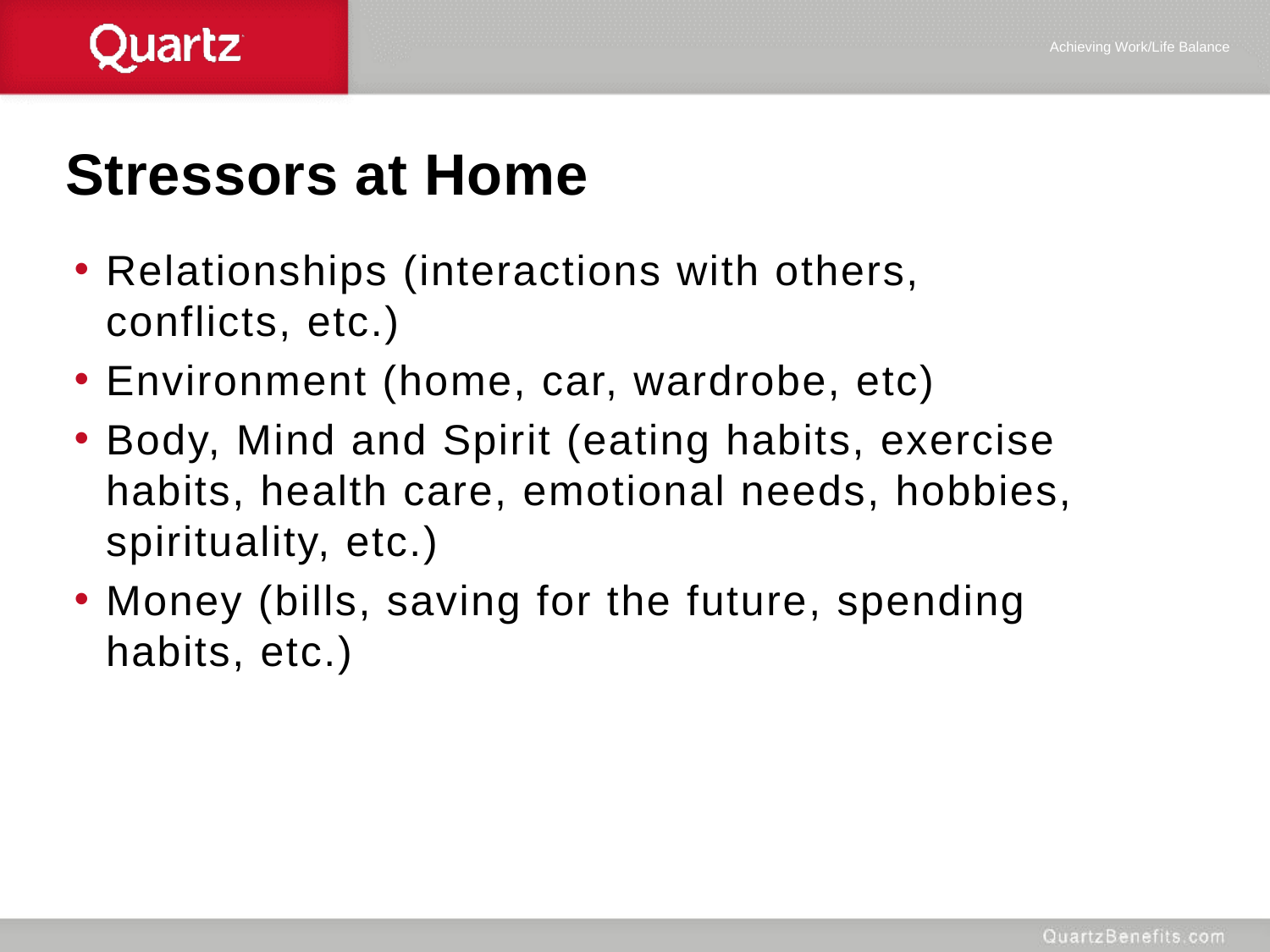

Achieving Work/Life Balance
# Stressors at Home
Relationships (interactions with others, conflicts, etc.)
Environment (home, car, wardrobe, etc)
Body, Mind and Spirit (eating habits, exercise habits, health care, emotional needs, hobbies, spirituality, etc.)
Money (bills, saving for the future, spending habits, etc.)